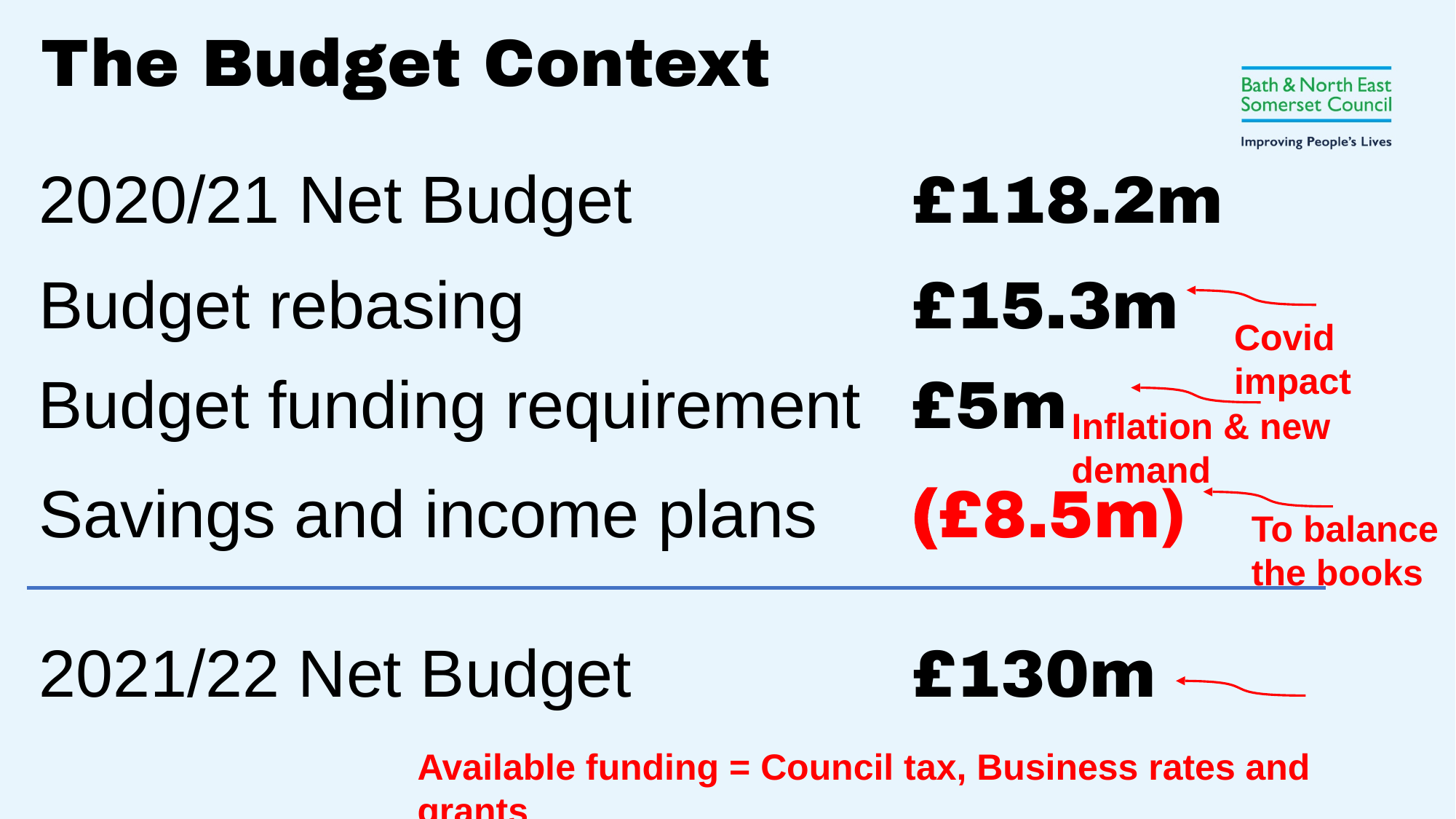

The Budget Context
2020/21 Net Budget 			£118.2m
Budget rebasing				£15.3m
Covid impact
Budget funding requirement 	£5m
Inflation & new demand
Savings and income plans 	(£8.5m)
To balance the books
2021/22 Net Budget 			£130m
Available funding = Council tax, Business rates and grants